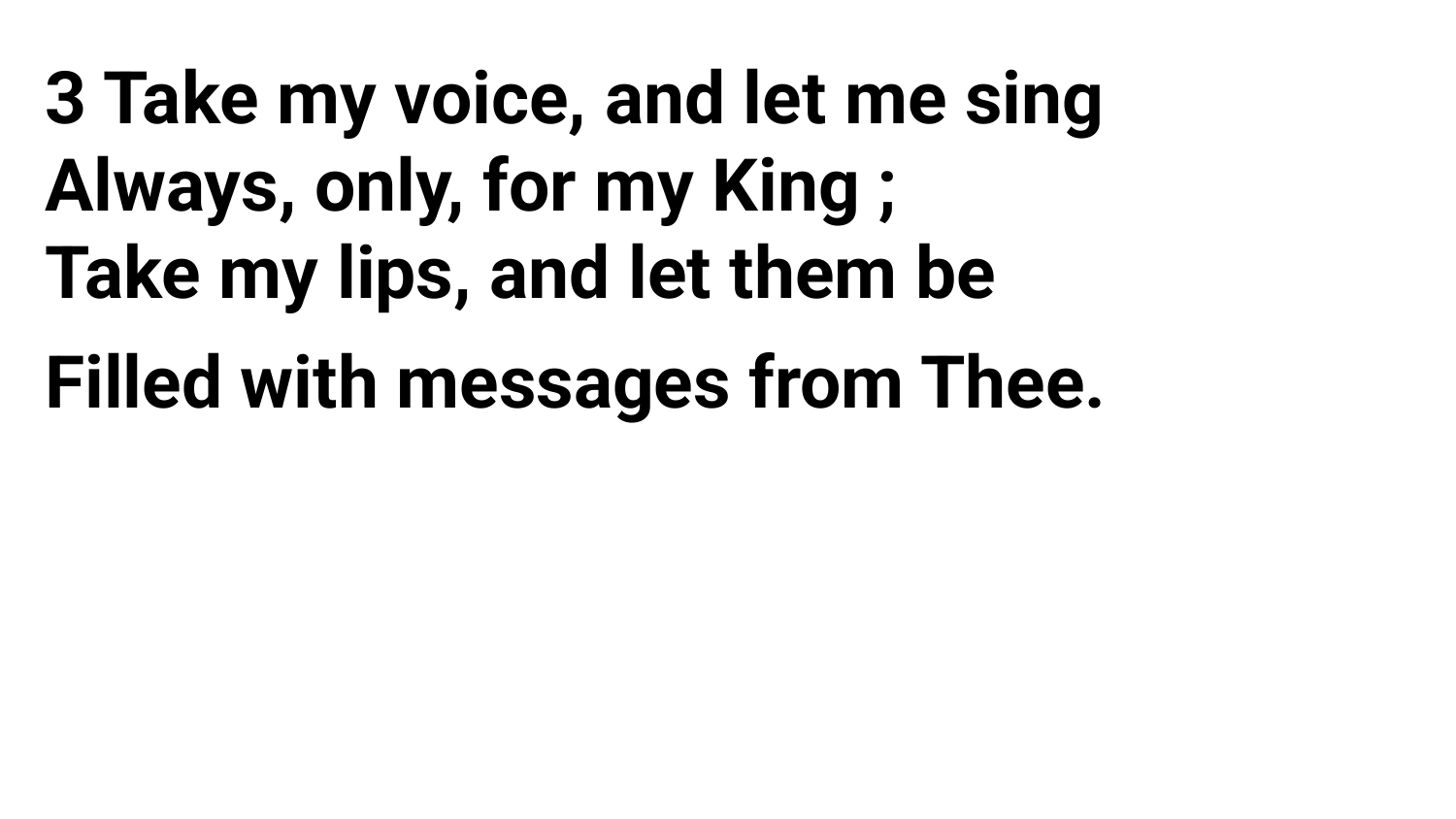

3 Take my voice, and let me sing
Always, only, for my King ;
Take my lips, and let them be
Filled with messages from Thee.